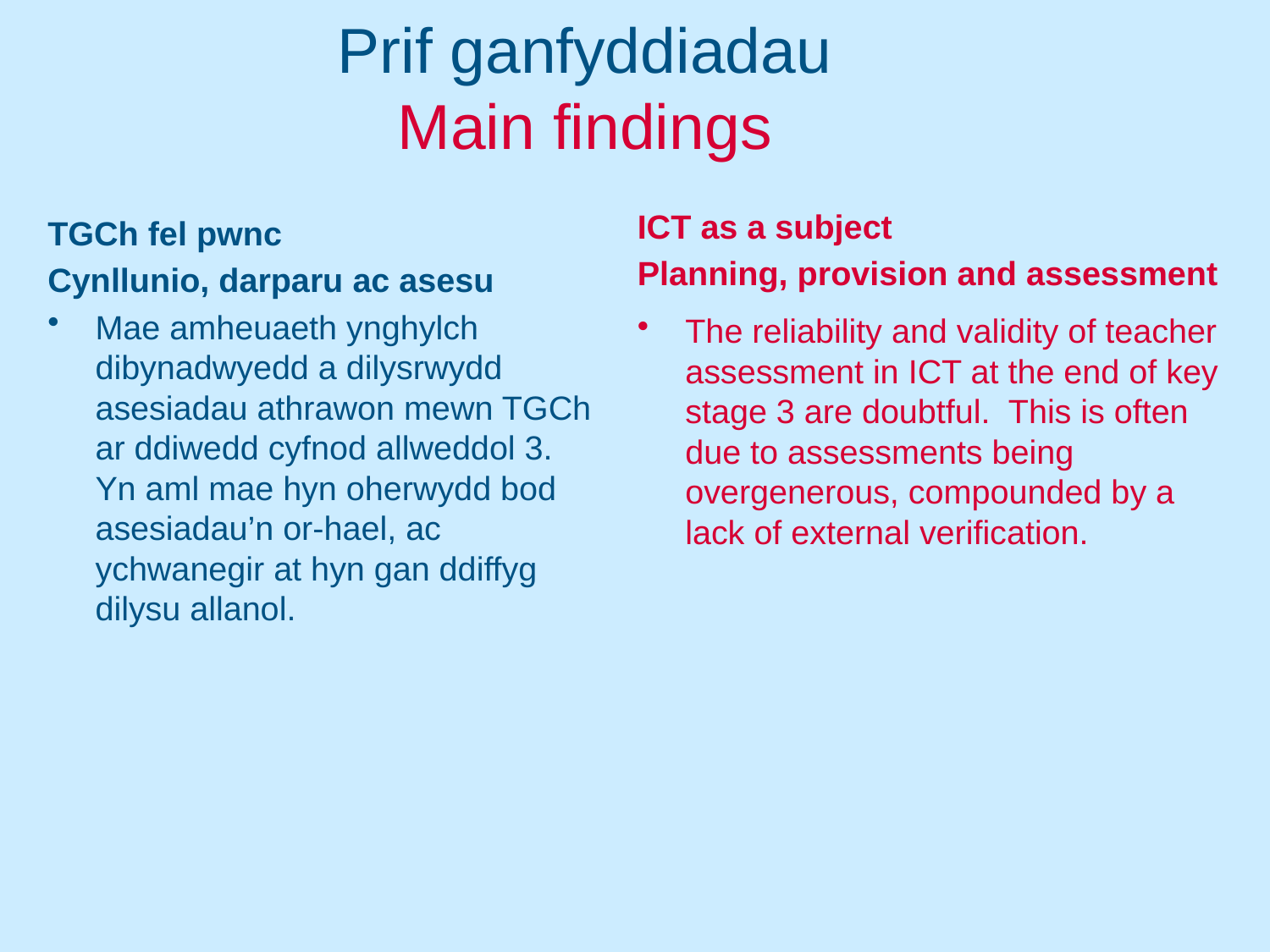

# Prif ganfyddiadau Main findings

TGCh fel pwnc
Cynllunio, darparu ac asesu
Mae amheuaeth ynghylch dibynadwyedd a dilysrwydd asesiadau athrawon mewn TGCh ar ddiwedd cyfnod allweddol 3.  Yn aml mae hyn oherwydd bod asesiadau’n or-hael, ac ychwanegir at hyn gan ddiffyg dilysu allanol.
ICT as a subject
Planning, provision and assessment
The reliability and validity of teacher assessment in ICT at the end of key stage 3 are doubtful.  This is often due to assessments being overgenerous, compounded by a lack of external verification.